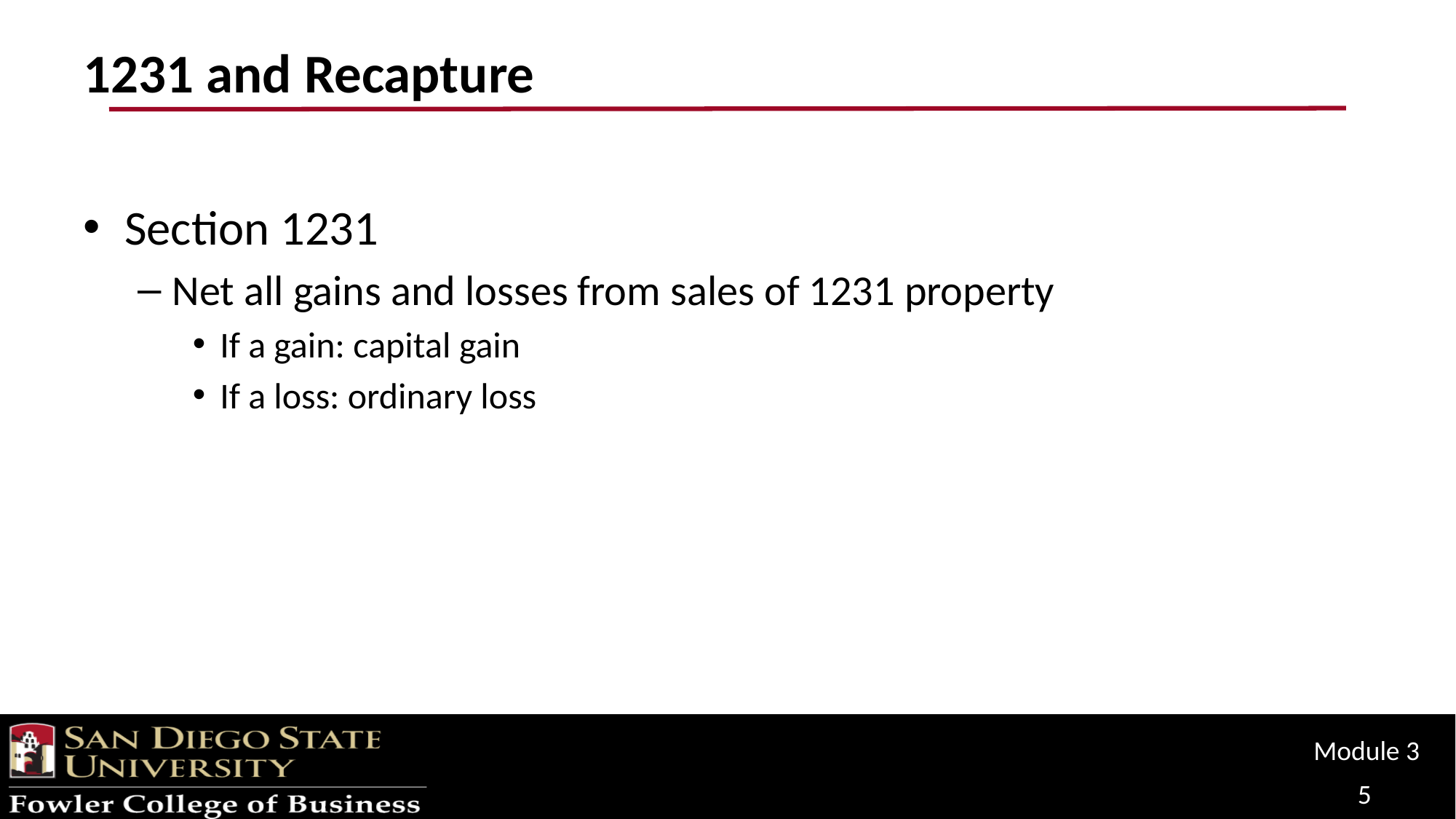

# 1231 and Recapture
Section 1231
Net all gains and losses from sales of 1231 property
If a gain: capital gain
If a loss: ordinary loss
Module 3
5